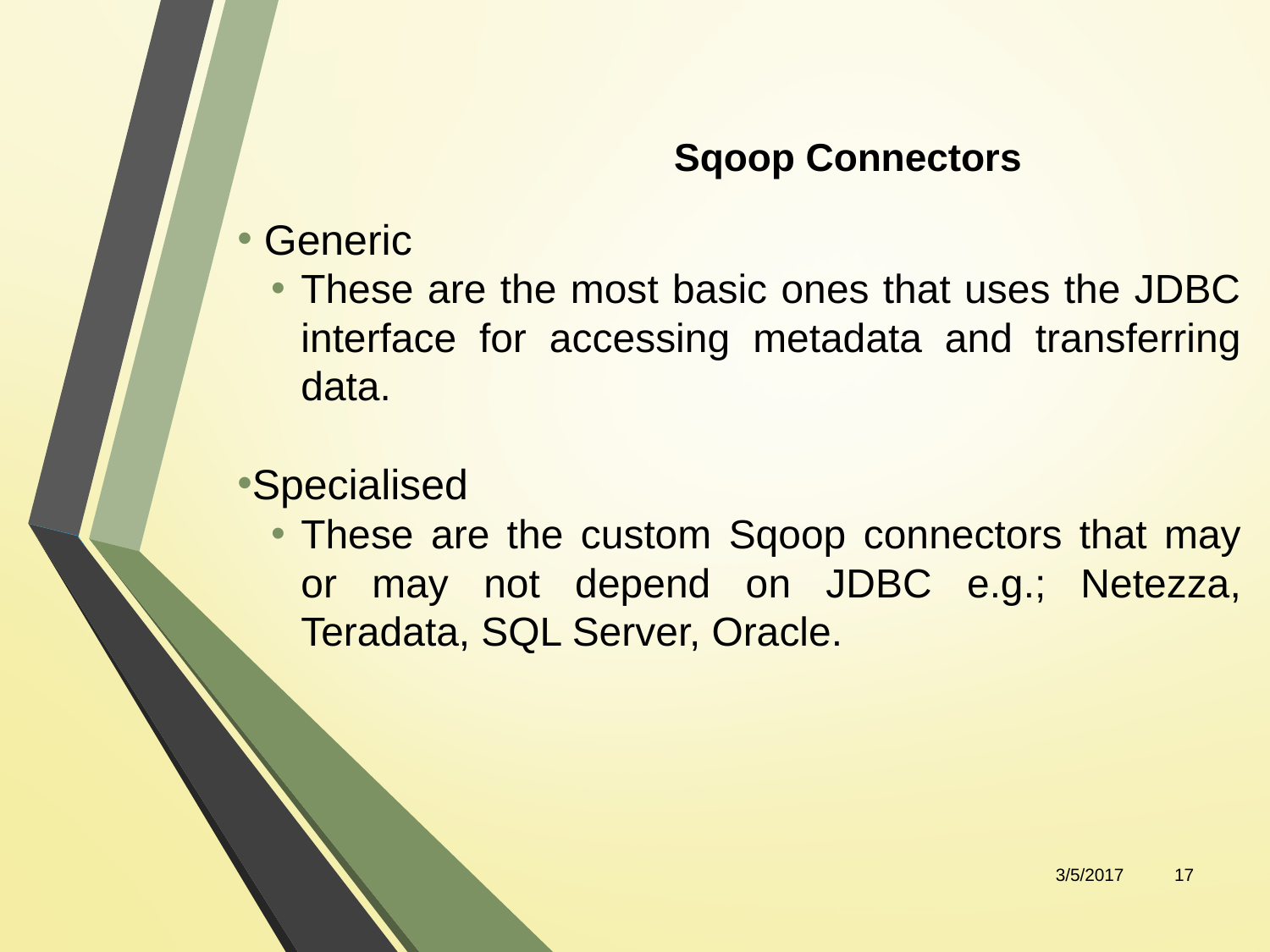

# Sqoop Connectors
 Generic
These are the most basic ones that uses the JDBC interface for accessing metadata and transferring data.

Specialised
These are the custom Sqoop connectors that may or may not depend on JDBC e.g.; Netezza, Teradata, SQL Server, Oracle.

3/5/2017
17